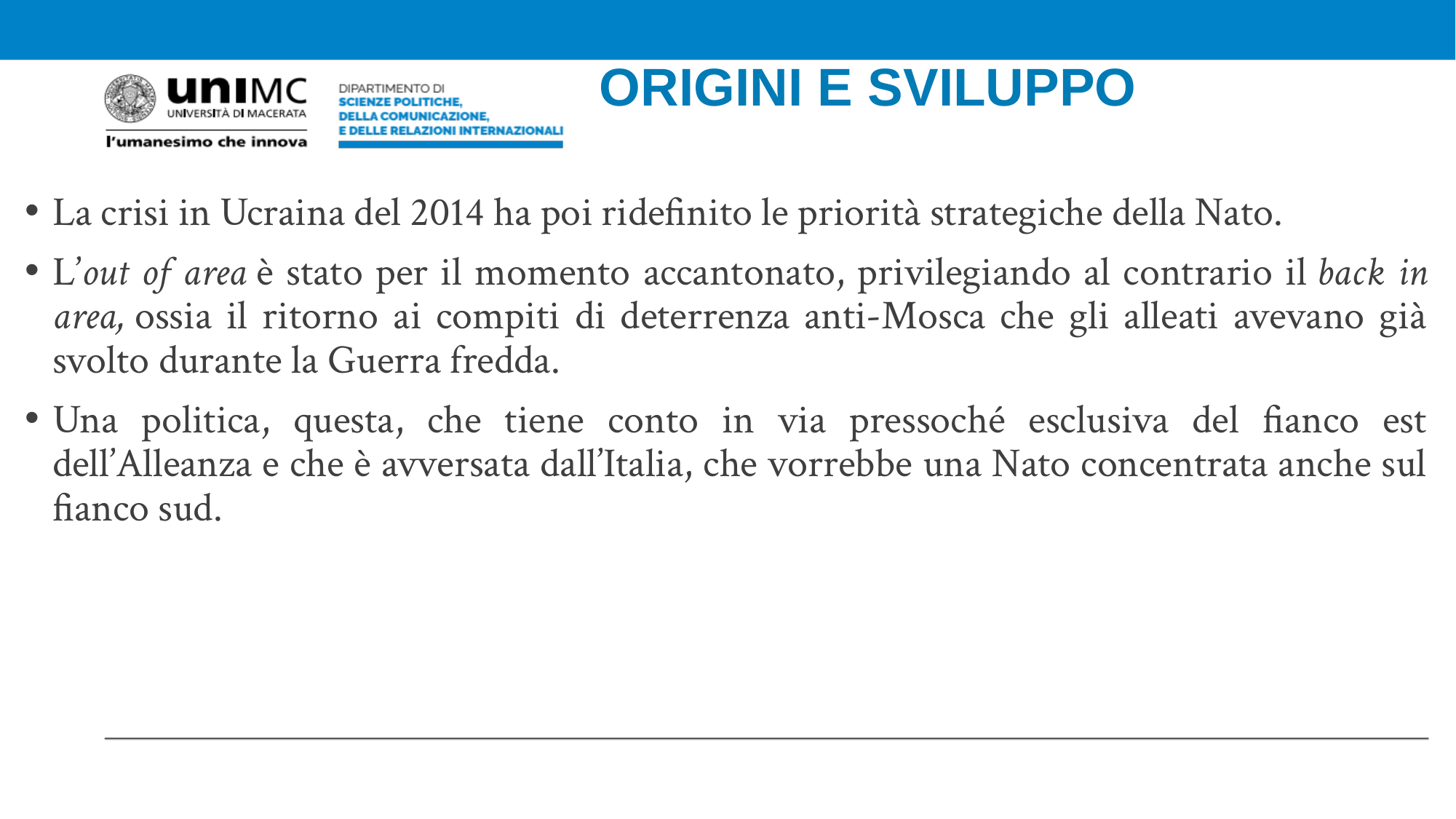

# ORIGINI E SVILUPPO
La crisi in Ucraina del 2014 ha poi ridefinito le priorità strategiche della Nato.
L’out of area è stato per il momento accantonato, privilegiando al contrario il back in area, ossia il ritorno ai compiti di deterrenza anti-Mosca che gli alleati avevano già svolto durante la Guerra fredda.
Una politica, questa, che tiene conto in via pressoché esclusiva del fianco est dell’Alleanza e che è avversata dall’Italia, che vorrebbe una Nato concentrata anche sul fianco sud.